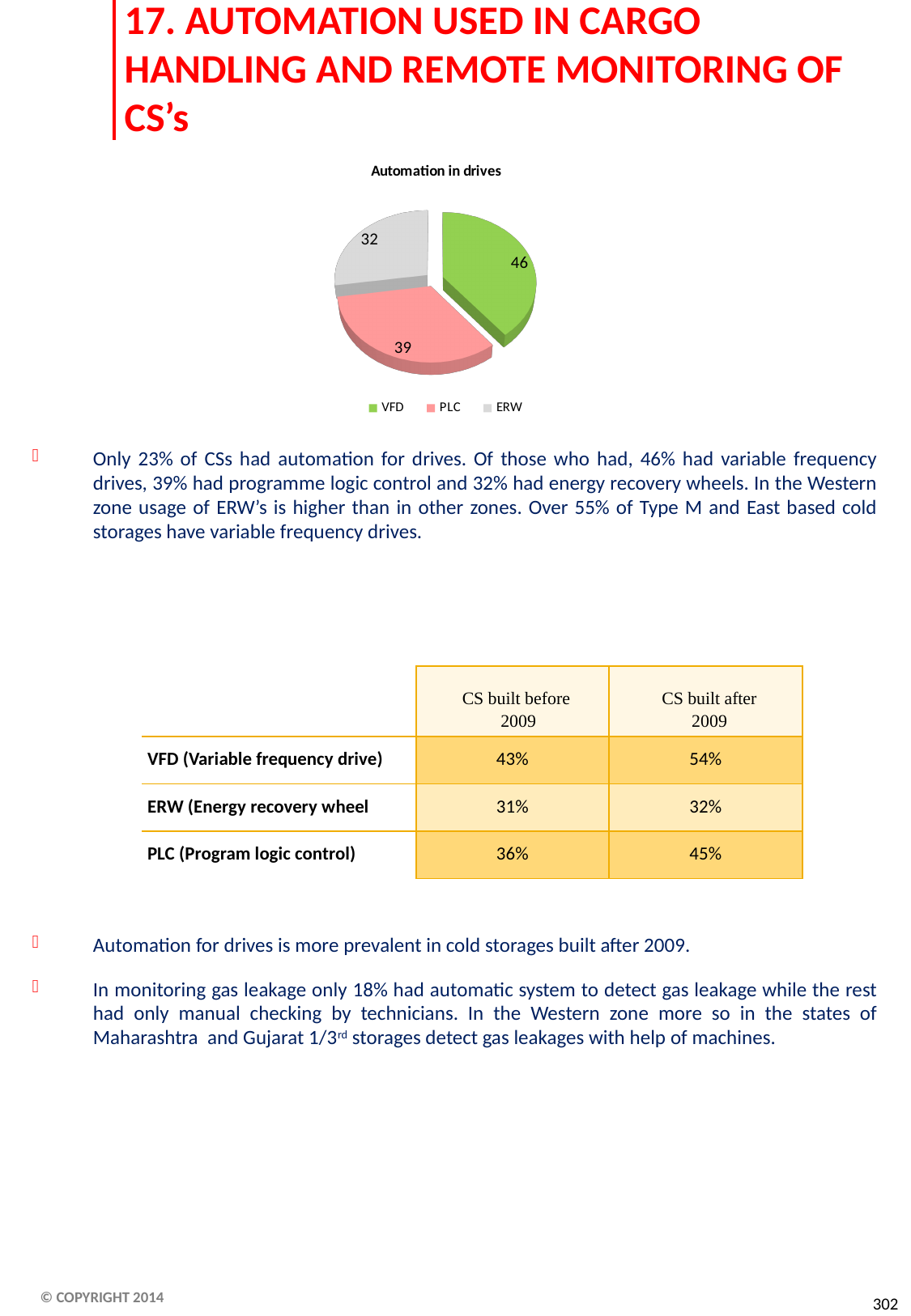

# 17. AUTOMATION USED IN CARGO HANDLING AND REMOTE MONITORING OF CS’s

Only 23% of CSs had automation for drives. Of those who had, 46% had variable frequency drives, 39% had programme logic control and 32% had energy recovery wheels. In the Western zone usage of ERW’s is higher than in other zones. Over 55% of Type M and East based cold storages have variable frequency drives.

Automation for drives is more prevalent in cold storages built after 2009.
In monitoring gas leakage only 18% had automatic system to detect gas leakage while the rest had only manual checking by technicians. In the Western zone more so in the states of Maharashtra  and Gujarat 1/3rd storages detect gas leakages with help of machines.

[unsupported chart]

|  | CS built before 2009 | CS built after 2009 |
| --- | --- | --- |
| VFD (Variable frequency drive) | 43% | 54% |
| ERW (Energy recovery wheel | 31% | 32% |
| PLC (Program logic control) | 36% | 45% |